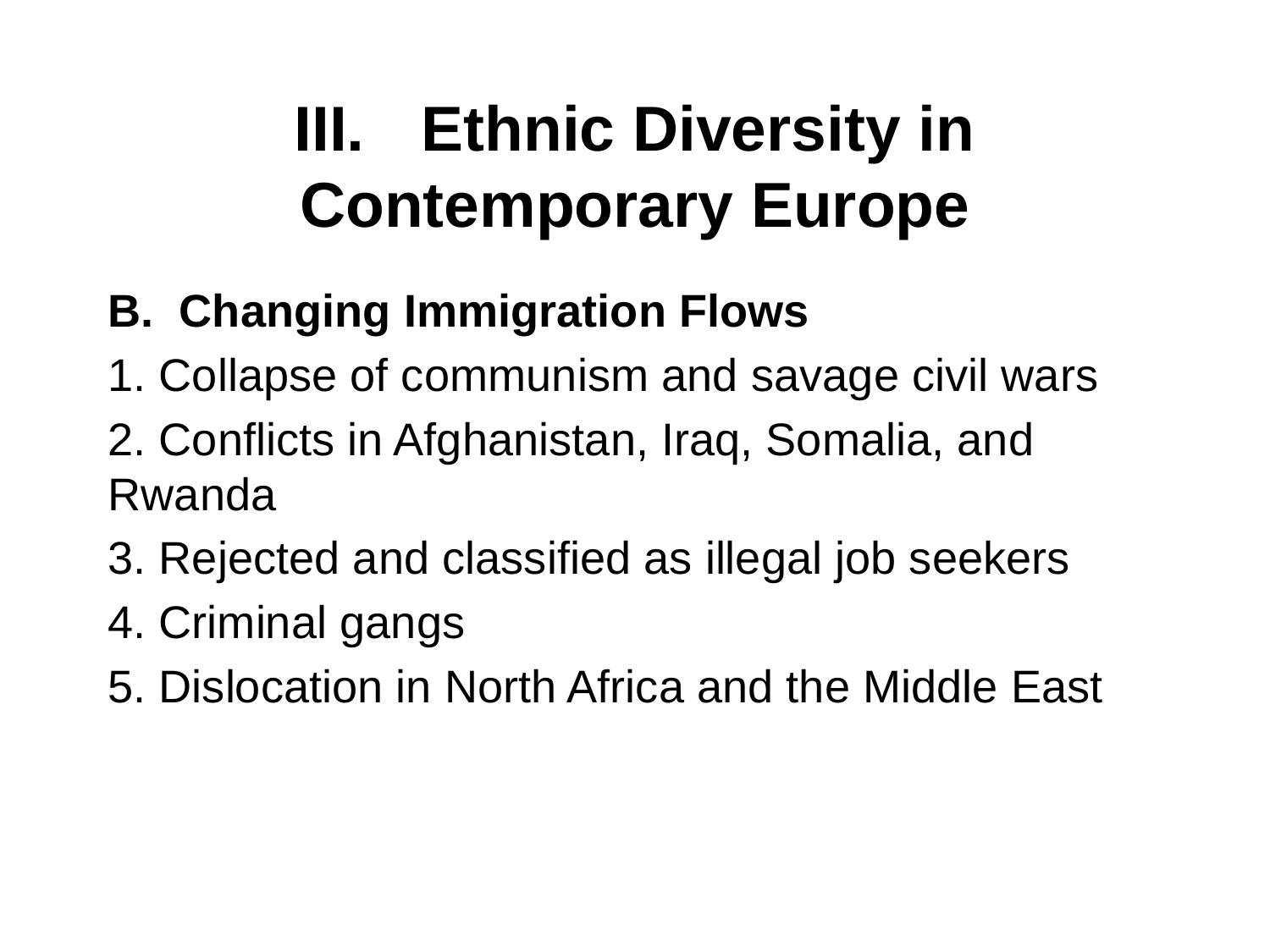

# III. 	Ethnic Diversity in Contemporary Europe
Changing Immigration Flows
1. Collapse of communism and savage civil wars
2. Conflicts in Afghanistan, Iraq, Somalia, and Rwanda
3. Rejected and classified as illegal job seekers
4. Criminal gangs
5. Dislocation in North Africa and the Middle East